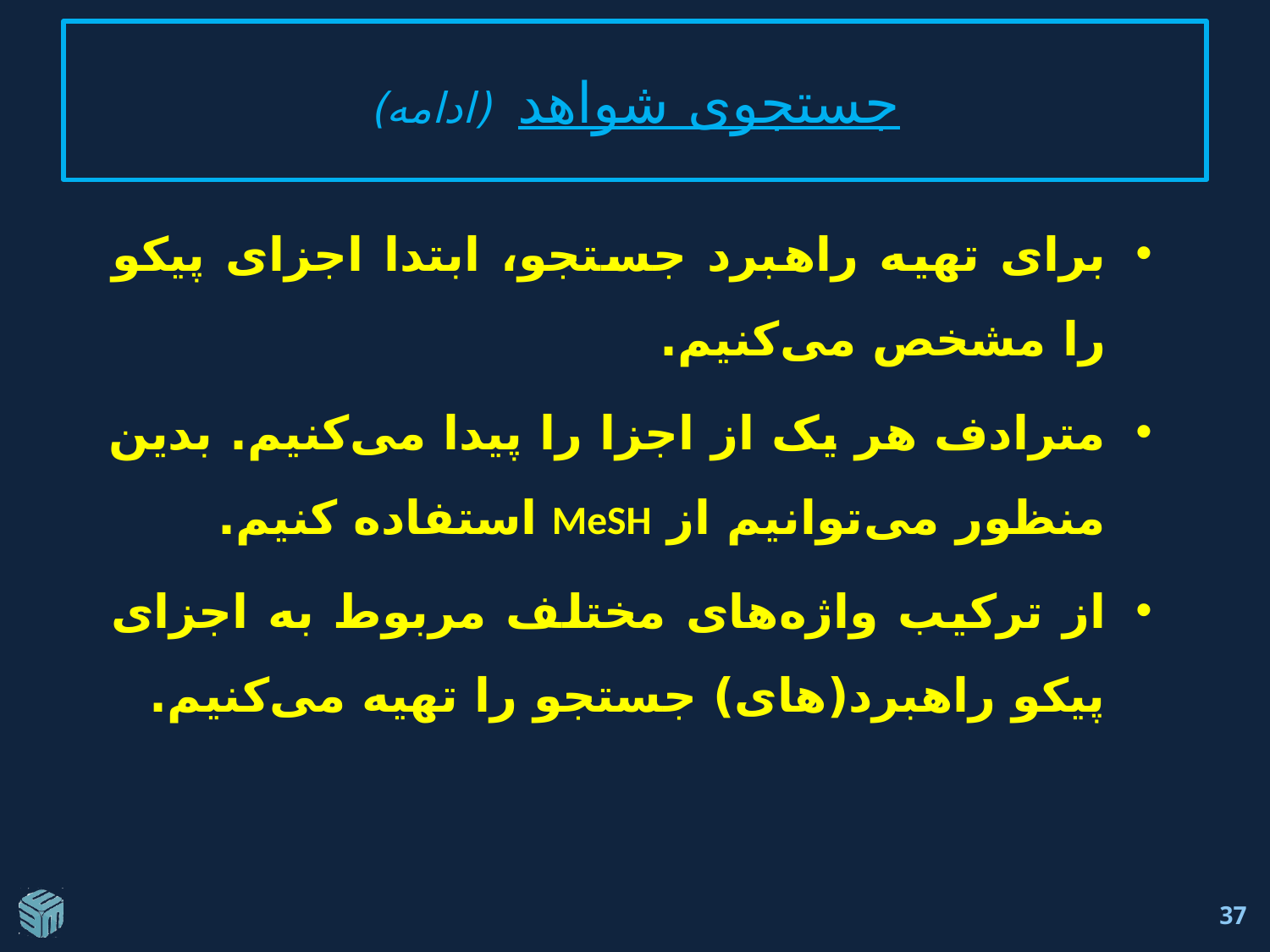

# جستجوی شواهد  (ادامه)
برای تهیه راهبرد جستجو، ابتدا اجزای پیکو را مشخص می‌کنیم.
مترادف هر یک از اجزا را پیدا می‌کنیم. بدین منظور می‌توانیم از MeSH استفاده کنیم.
از ترکیب واژه‌های مختلف مربوط به اجزای پیکو راهبرد(های) جستجو را تهیه می‌کنیم.
37